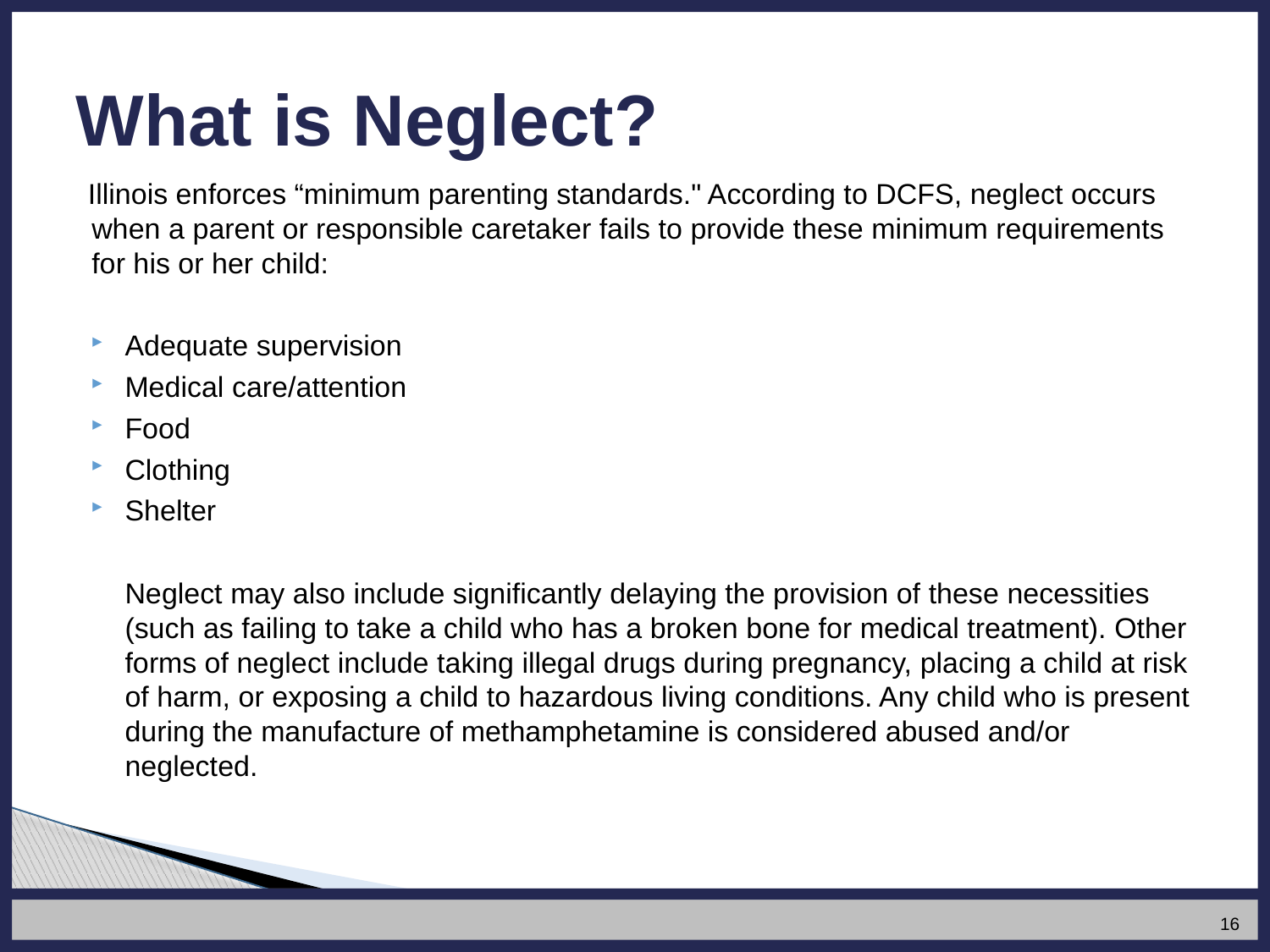

# What is Neglect?
Illinois enforces “minimum parenting standards." According to DCFS, neglect occurs when a parent or responsible caretaker fails to provide these minimum requirements for his or her child:

Adequate supervision
Medical care/attention
Food
Clothing
Shelter

	Neglect may also include significantly delaying the provision of these necessities (such as failing to take a child who has a broken bone for medical treatment). Other forms of neglect include taking illegal drugs during pregnancy, placing a child at risk of harm, or exposing a child to hazardous living conditions. Any child who is present during the manufacture of methamphetamine is considered abused and/or neglected.

16